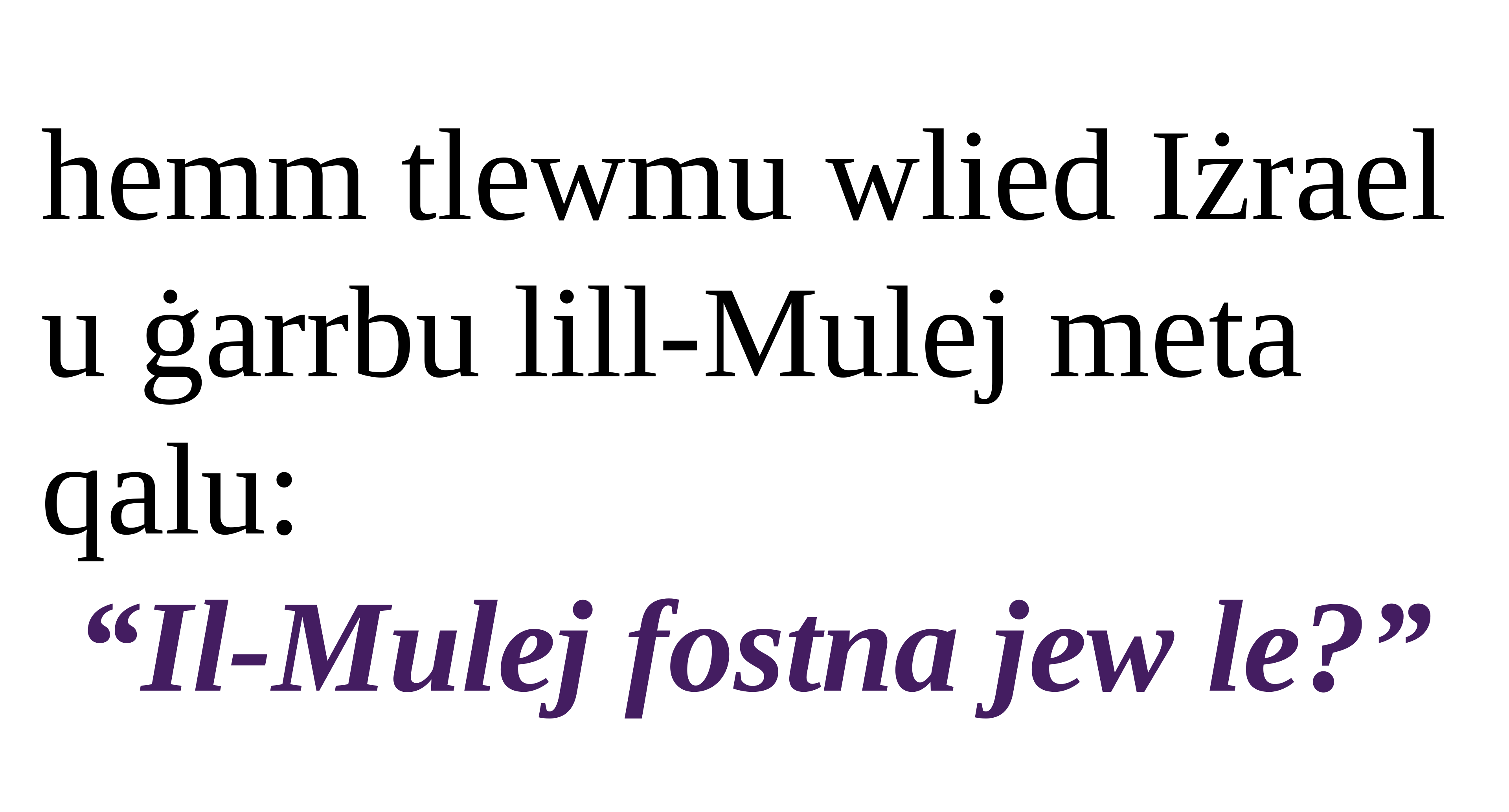

hemm tlewmu wlied Iżrael u ġarrbu lill-Mulej meta qalu:
“Il-Mulej fostna jew le?”